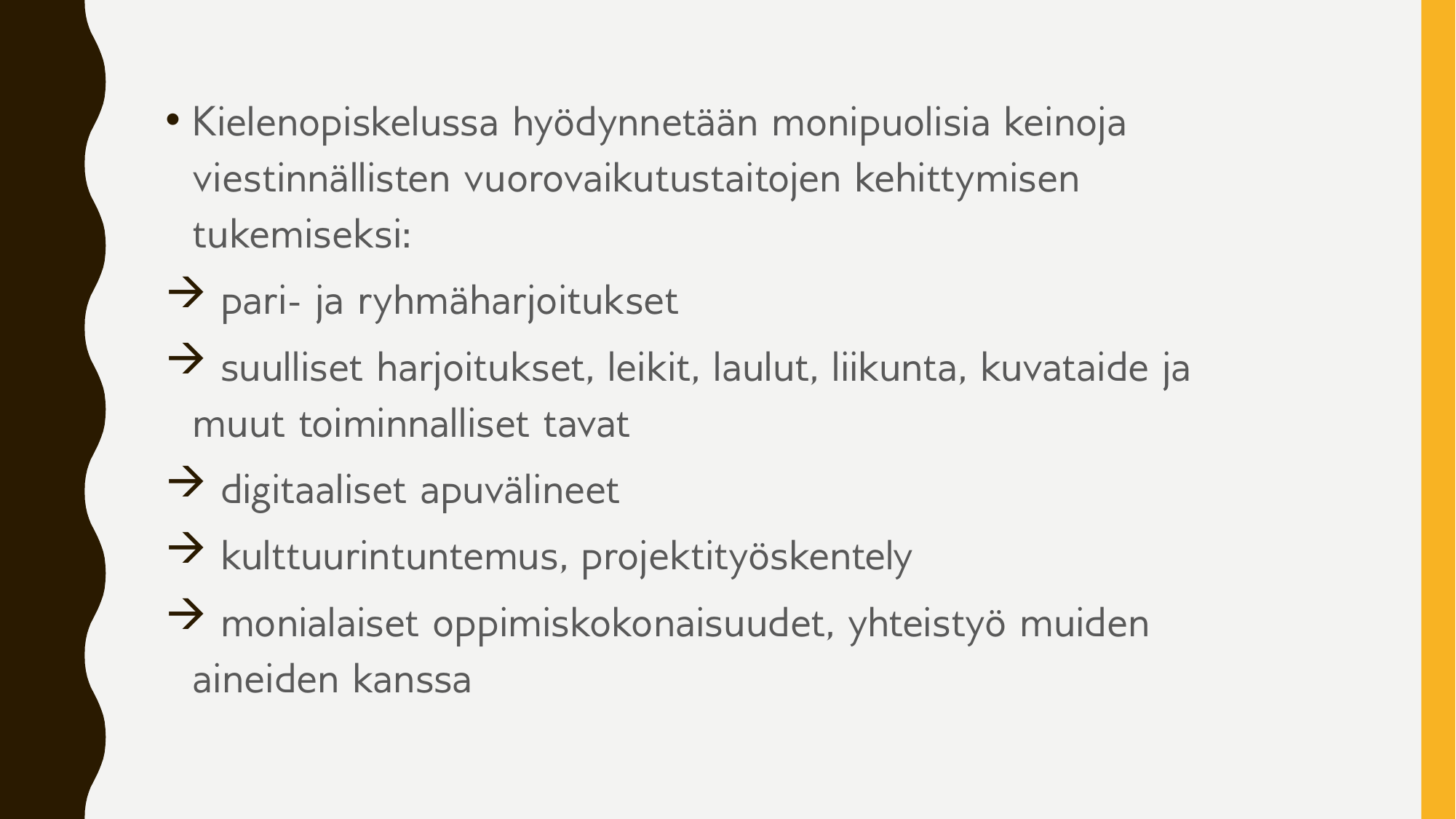

Kielenopiskelussa hyödynnetään monipuolisia keinoja viestinnällisten vuorovaikutustaitojen kehittymisen tukemiseksi:
 pari- ja ryhmäharjoitukset
 suulliset harjoitukset, leikit, laulut, liikunta, kuvataide ja muut toiminnalliset tavat
 digitaaliset apuvälineet
 kulttuurintuntemus, projektityöskentely
 monialaiset oppimiskokonaisuudet, yhteistyö muiden aineiden kanssa